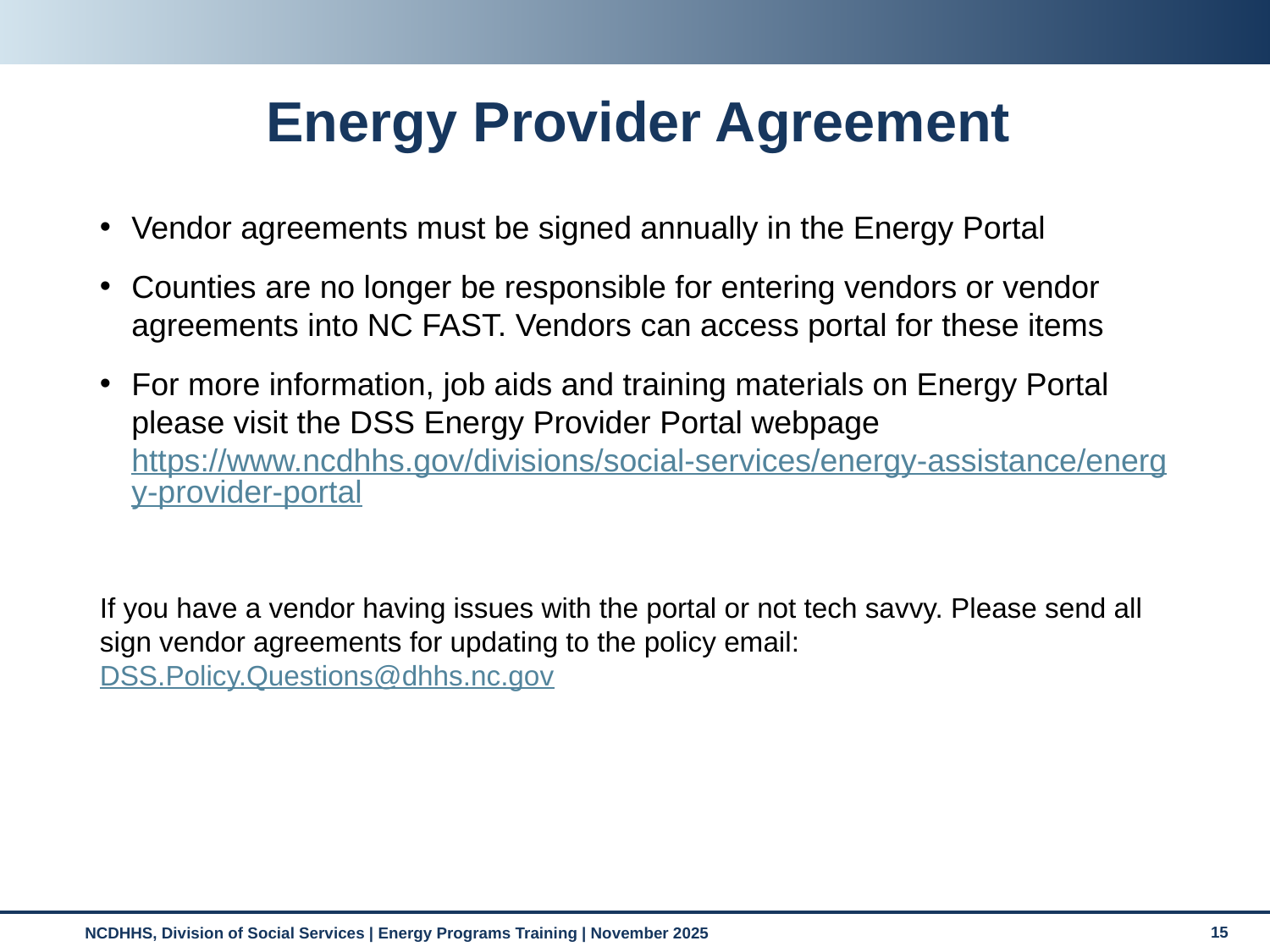

# Energy Provider Agreement
Vendor agreements must be signed annually in the Energy Portal
Counties are no longer be responsible for entering vendors or vendor agreements into NC FAST. Vendors can access portal for these items
For more information, job aids and training materials on Energy Portal please visit the DSS Energy Provider Portal webpage https://www.ncdhhs.gov/divisions/social-services/energy-assistance/energy-provider-portal

If you have a vendor having issues with the portal or not tech savvy. Please send all sign vendor agreements for updating to the policy email: DSS.Policy.Questions@dhhs.nc.gov